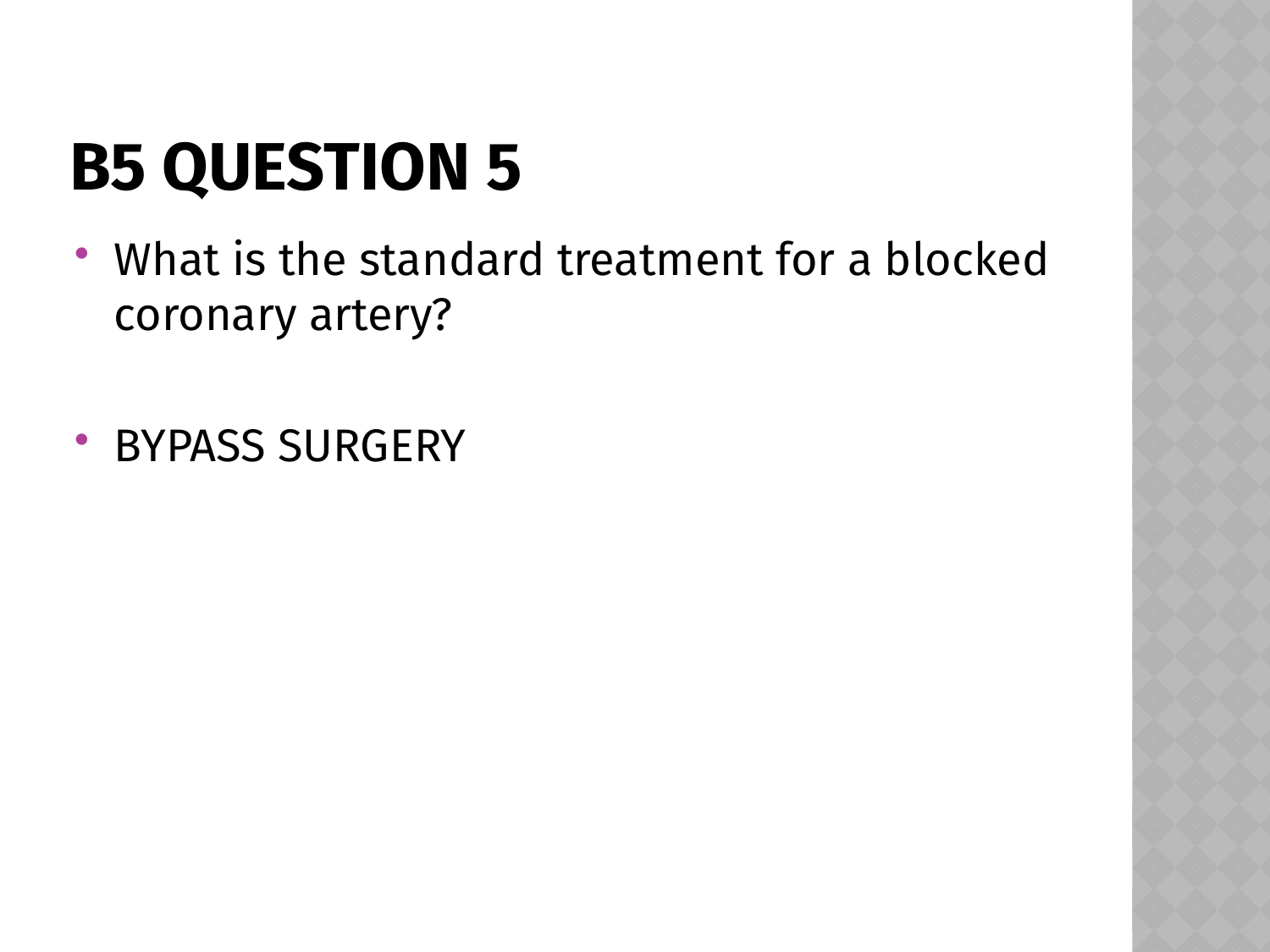

# B5 Question 5
What is the standard treatment for a blocked coronary artery?

BYPASS SURGERY